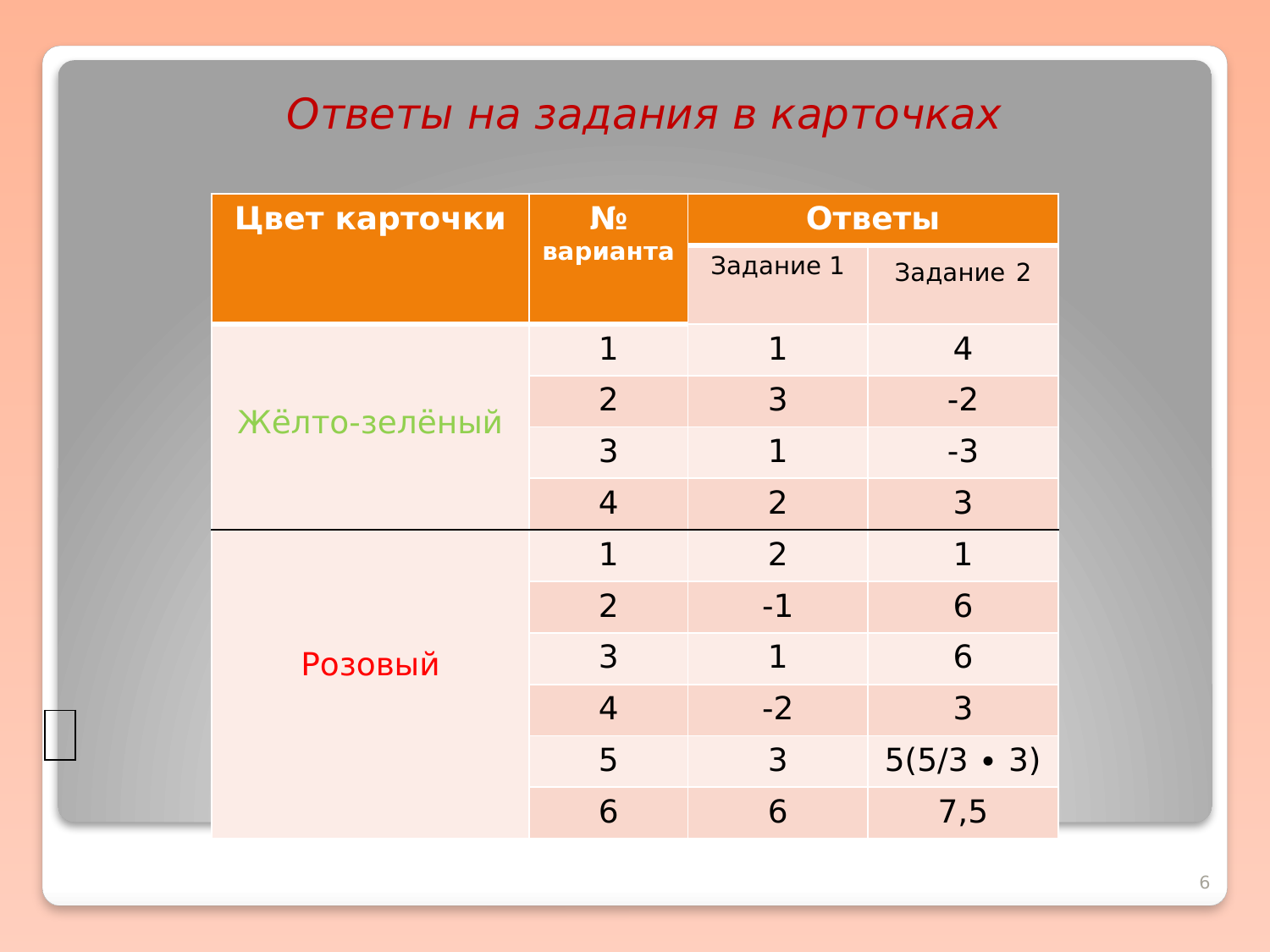

Ответы на задания в карточках

| Цвет карточки | № варианта | Ответы |  |
| --- | --- | --- | --- |
|  |  | Задание 1 | Задание 2 |
| Жёлто-зелёный | 1 | 1 | 4 |
|  | 2 | 3 | -2 |
|  | 3 | 1 | -3 |
|  | 4 | 2 | 3 |
| Розовый | 1 | 2 | 1 |
|  | 2 | -1 | 6 |
|  | 3 | 1 | 6 |
|  | 4 | -2 | 3 |
|  | 5 | 3 | 5(5/3 ∙ 3) |
|  | 6 | 6 | 7,5 |
|  |
| --- |
#
6